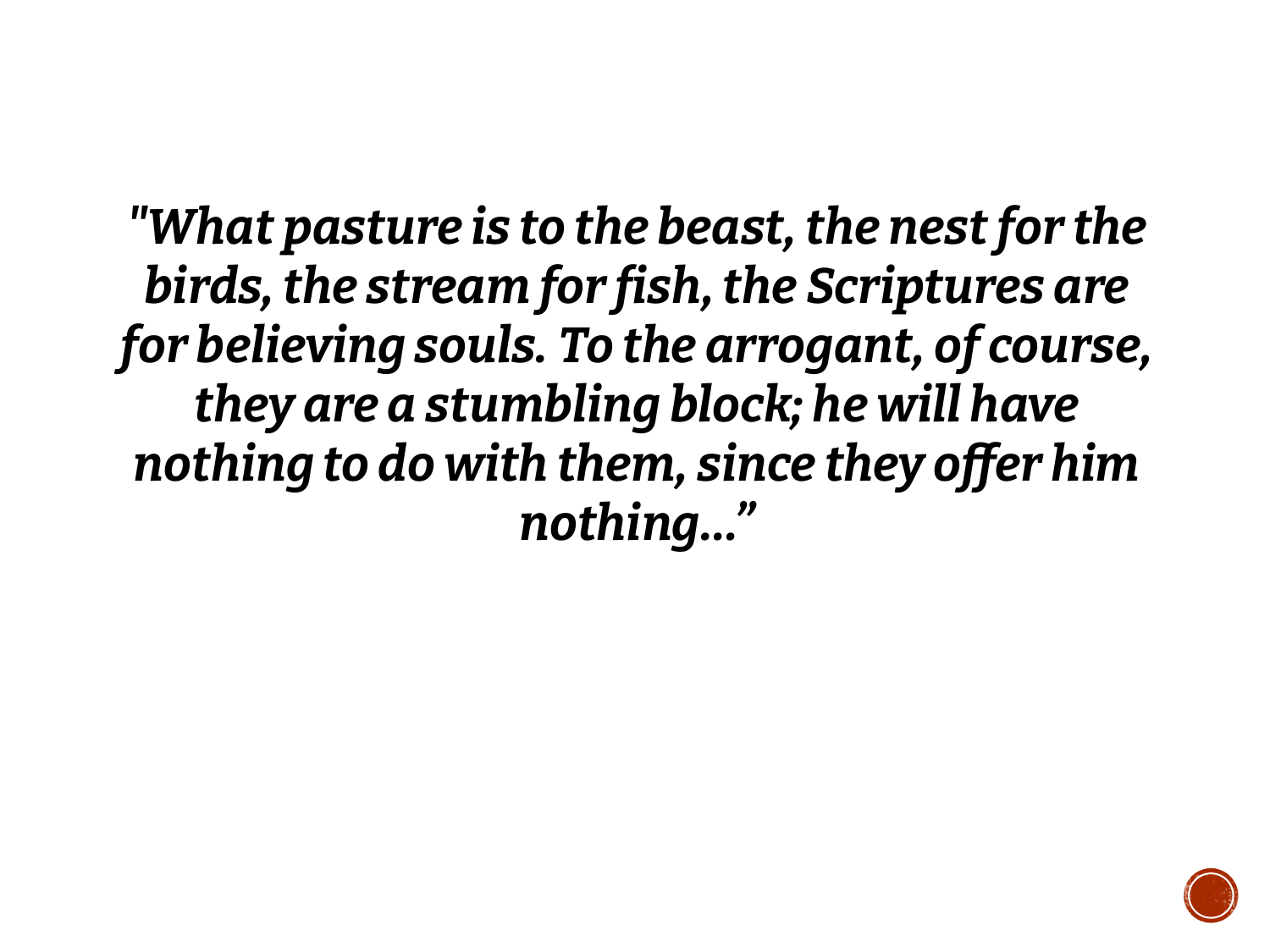

"What pasture is to the beast, the nest for the birds, the stream for fish, the Scriptures are for believing souls.  To the arrogant, of course, they are a stumbling block; he will have nothing to do with them, since they offer him nothing…”